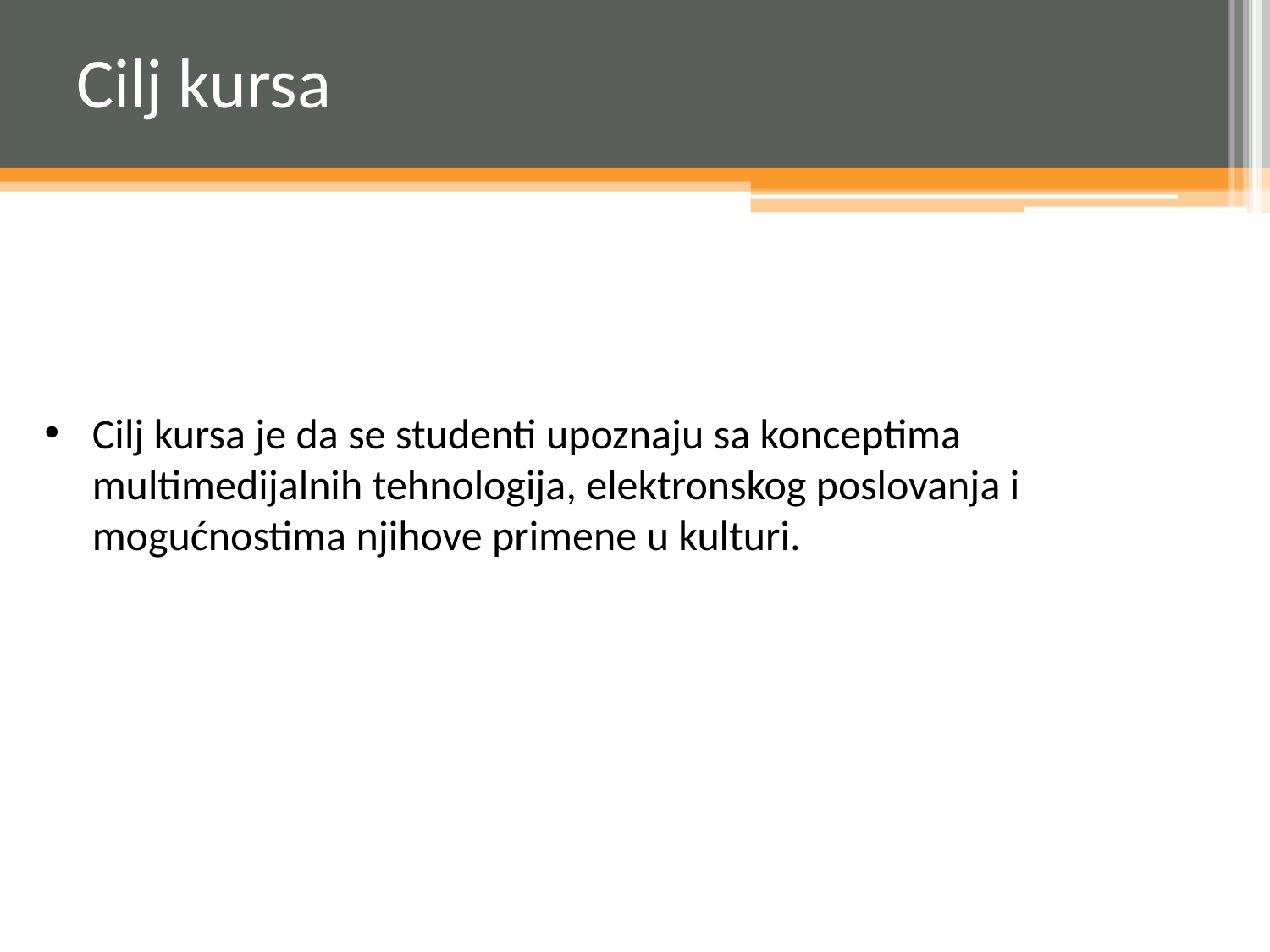

# Cilj kursa

Cilj kursa je da se studenti upoznaju sa konceptima multimedijalnih tehnologija, elektronskog poslovanja i mogućnostima njihove primene u kulturi.